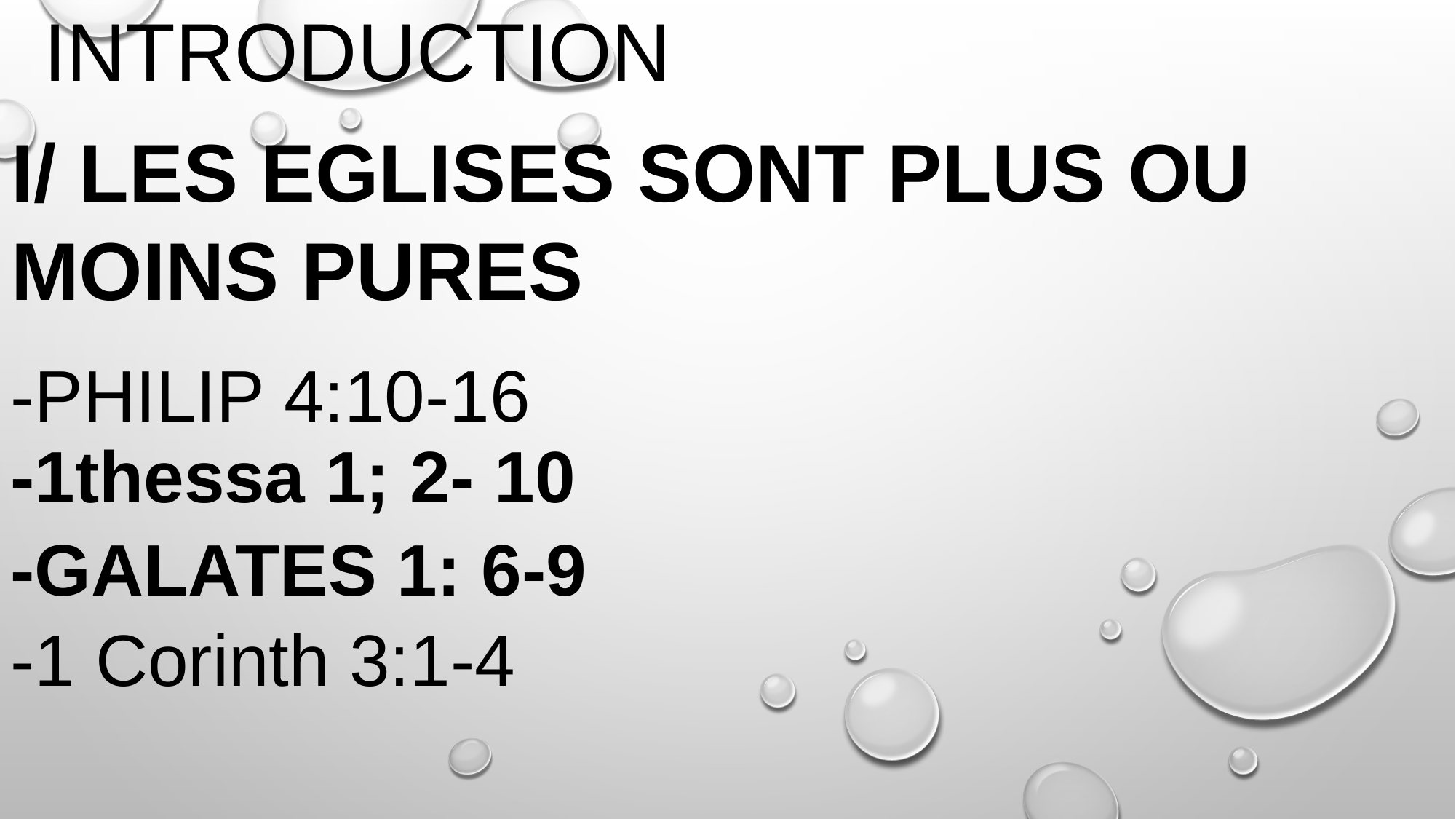

INTRODUCTION
I/ Les Eglises sont plus ou moins pures
-PHILIP 4:10-16
-1thessa 1; 2- 10
-GALATES 1: 6-9
-1 Corinth 3:1-4